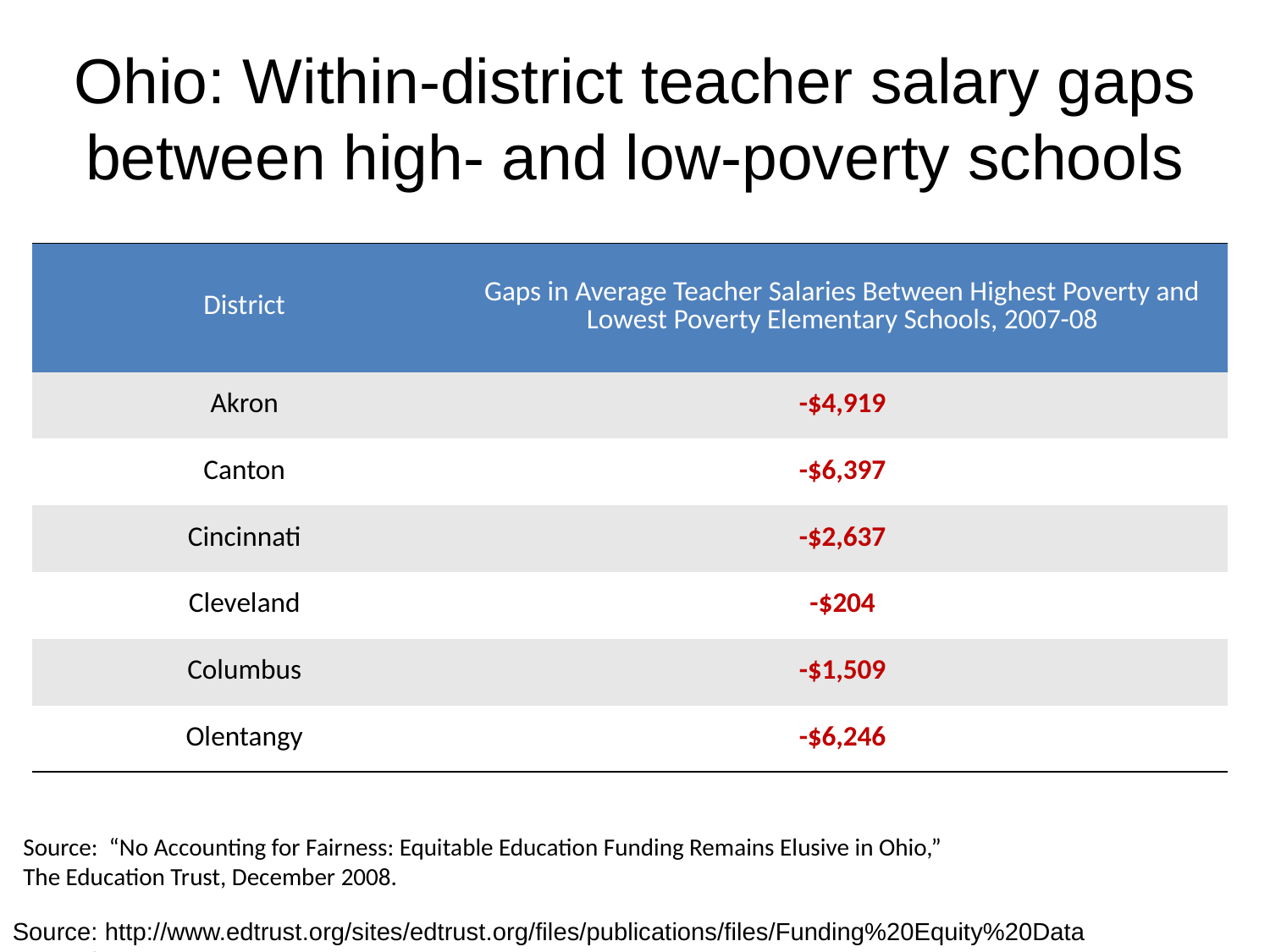

Ohio: Within-district teacher salary gaps between high- and low-poverty schools
| District | Gaps in Average Teacher Salaries Between Highest Poverty and Lowest Poverty Elementary Schools, 2007-08 |
| --- | --- |
| Akron | -$4,919 |
| Canton | -$6,397 |
| Cincinnati | -$2,637 |
| Cleveland | -$204 |
| Columbus | -$1,509 |
| Olentangy | -$6,246 |
Source:  “No Accounting for Fairness: Equitable Education Funding Remains Elusive in Ohio,”
The Education Trust, December 2008.
Source: http://www.edtrust.org/sites/edtrust.org/files/publications/files/Funding%20Equity%20Data%20Points.pptx